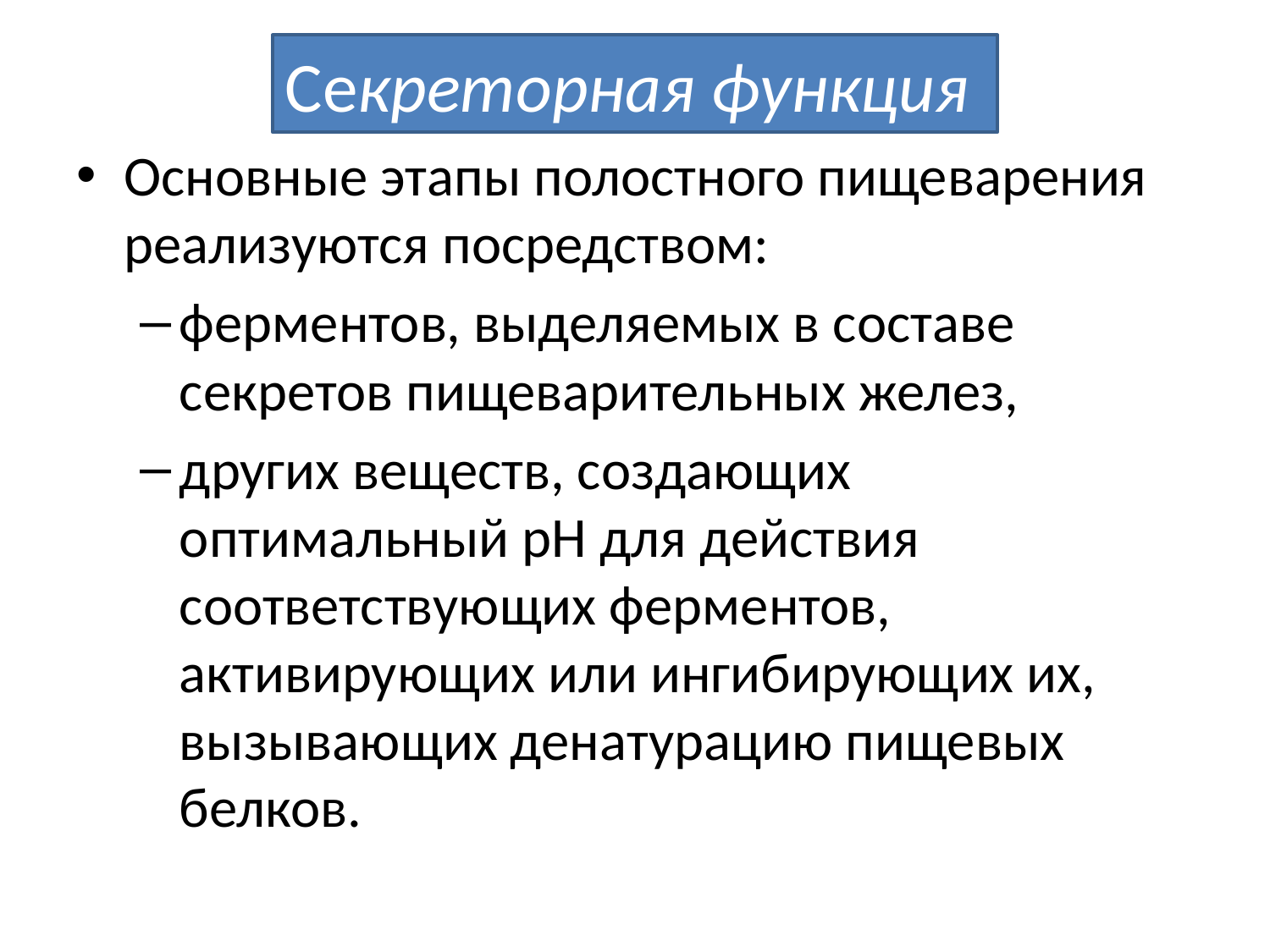

Секреторная функция
Основные этапы полостного пищеварения реализуются посредством:
ферментов, выделяемых в составе секретов пищеварительных желез,
других веществ, создающих оптимальный рН для действия соответствующих ферментов, активирующих или ингибирующих их, вызывающих денатурацию пищевых белков.